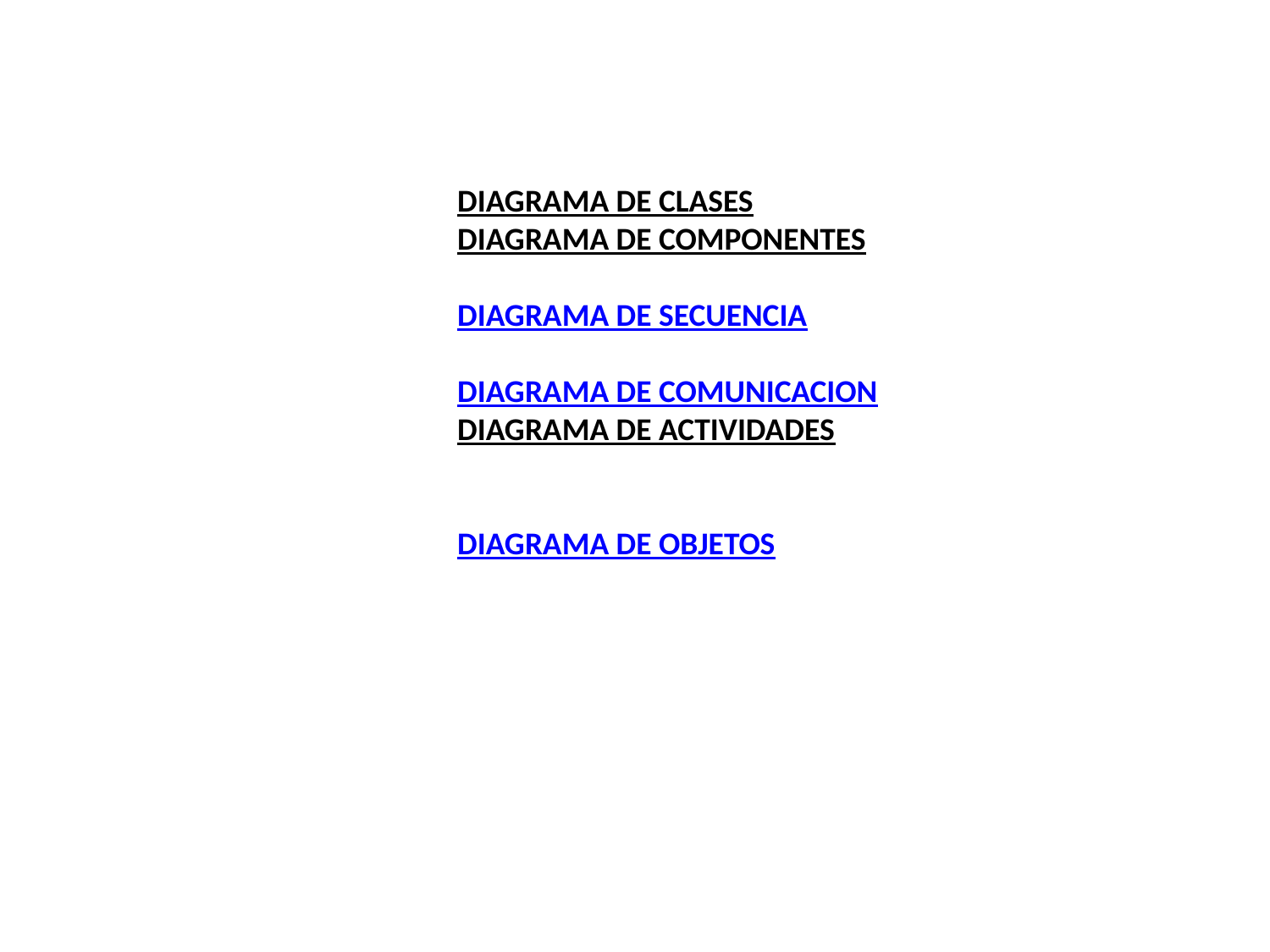

DIAGRAMA DE CLASES
DIAGRAMA DE COMPONENTES
DIAGRAMA DE SECUENCIA
DIAGRAMA DE COMUNICACION
DIAGRAMA DE ACTIVIDADES
DIAGRAMA DE OBJETOS
#